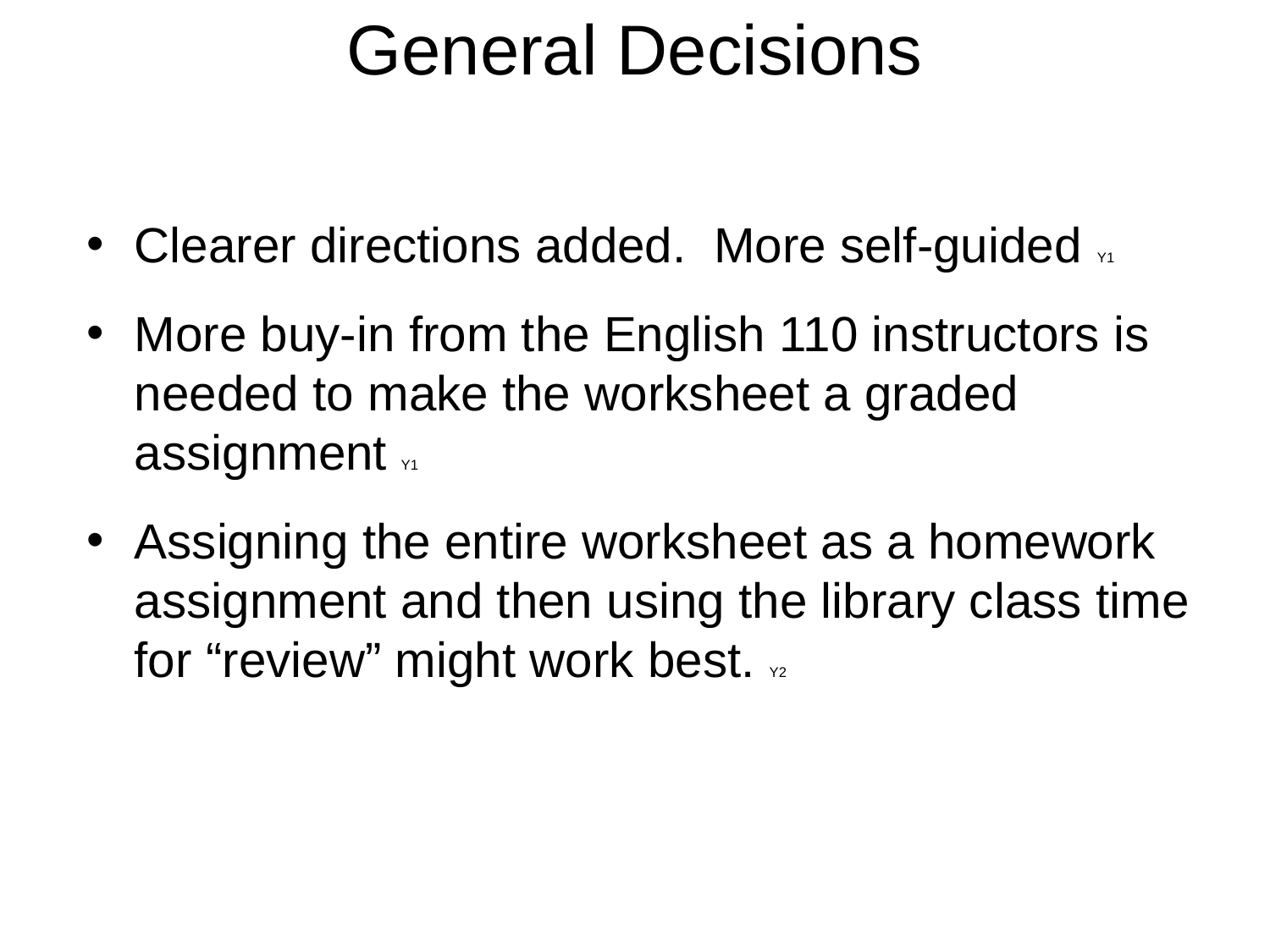

# General Decisions
Clearer directions added.  More self-guided Y1

More buy-in from the English 110 instructors is needed to make the worksheet a graded assignment Y1

Assigning the entire worksheet as a homework assignment and then using the library class time for “review” might work best. Y2